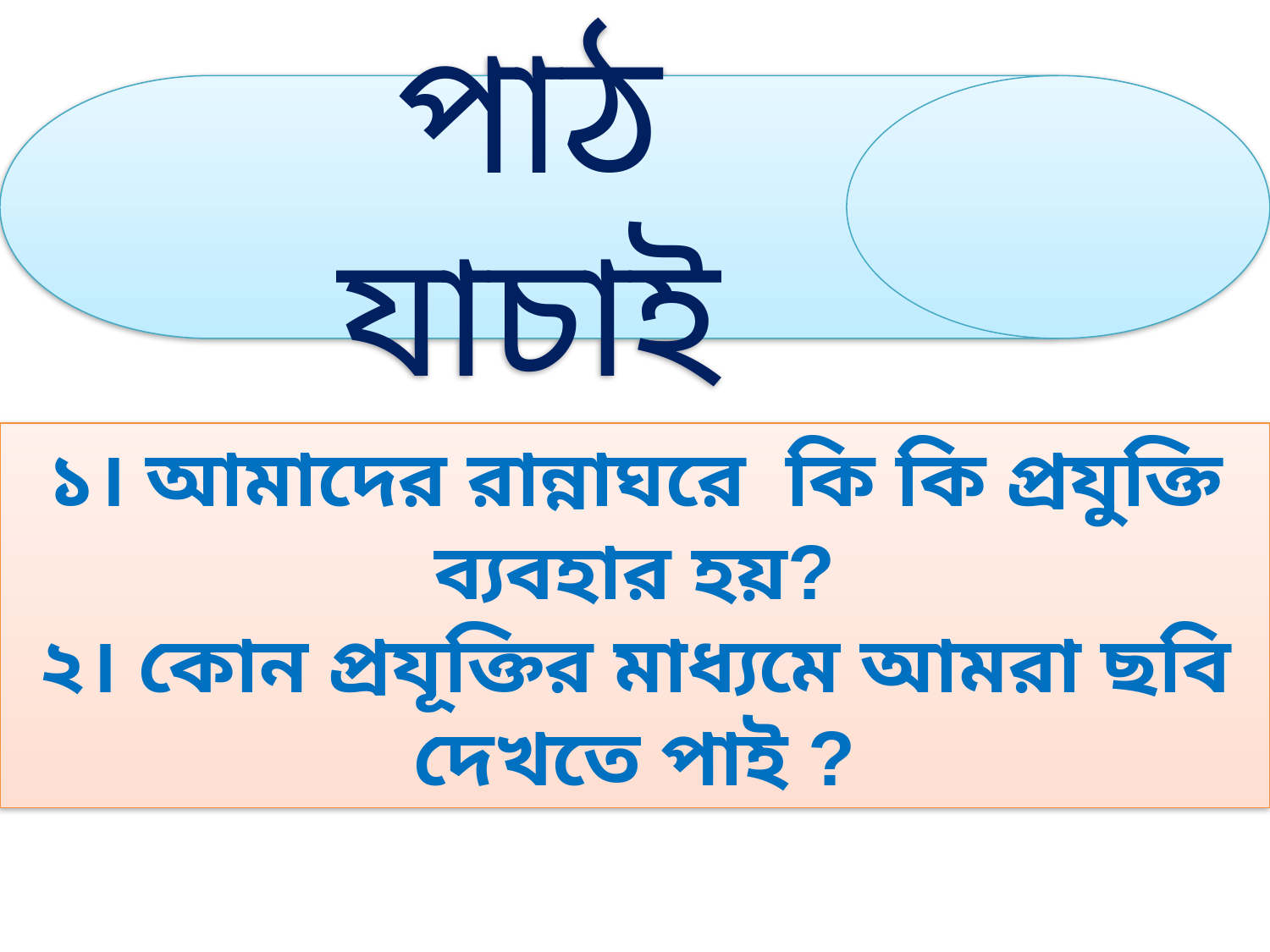

পাঠ যাচাই
১। আমাদের রান্নাঘরে  কি কি প্রযুক্তি ব্যবহার হয়?
২। কোন প্রযূক্তির মাধ্যমে আমরা ছবি দেখতে পাই ?